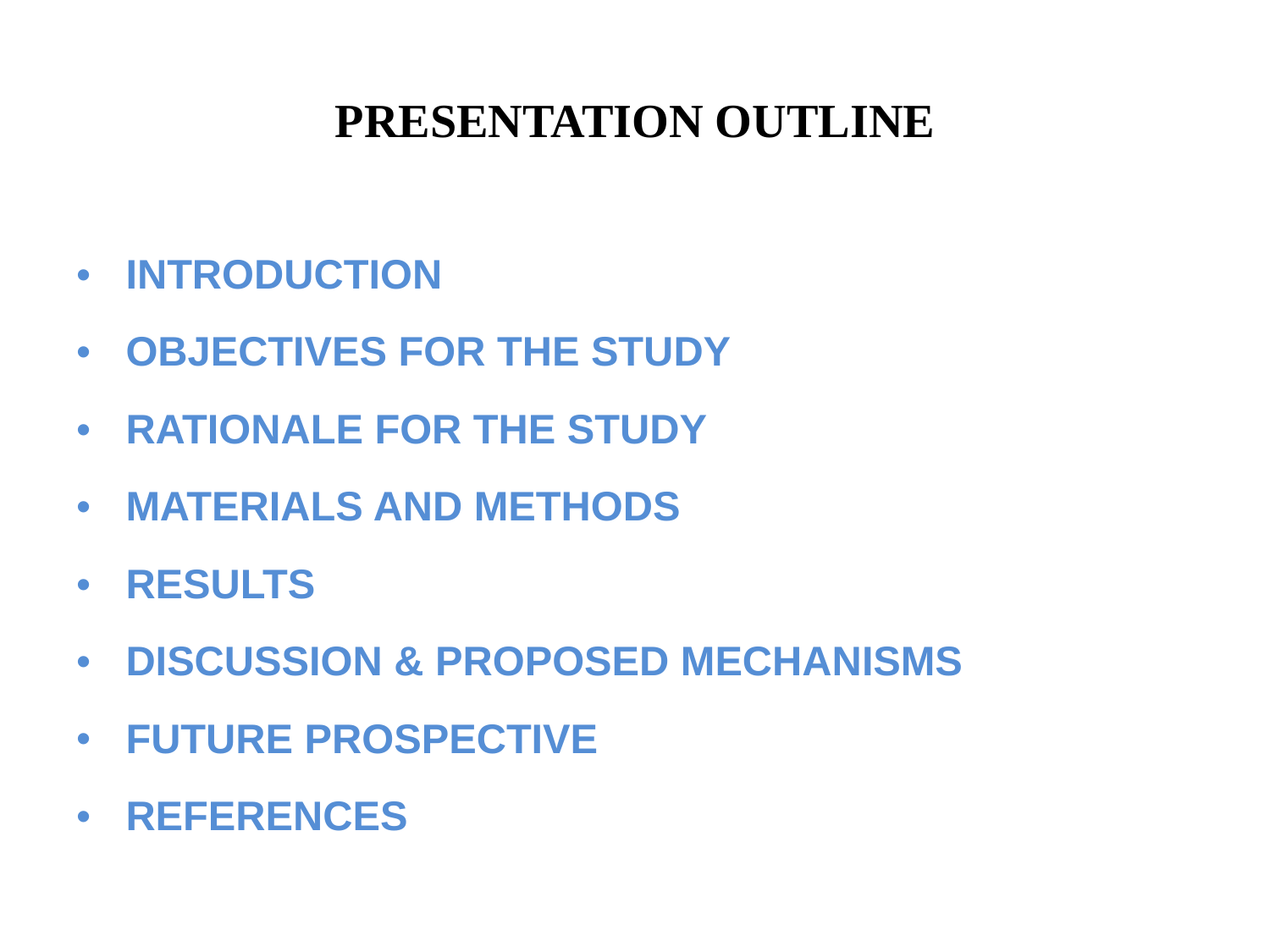

# PRESENTATION OUTLINE
INTRODUCTION
OBJECTIVES FOR THE STUDY
RATIONALE FOR THE STUDY
MATERIALS AND METHODS
RESULTS
DISCUSSION & PROPOSED MECHANISMS
FUTURE PROSPECTIVE
REFERENCES